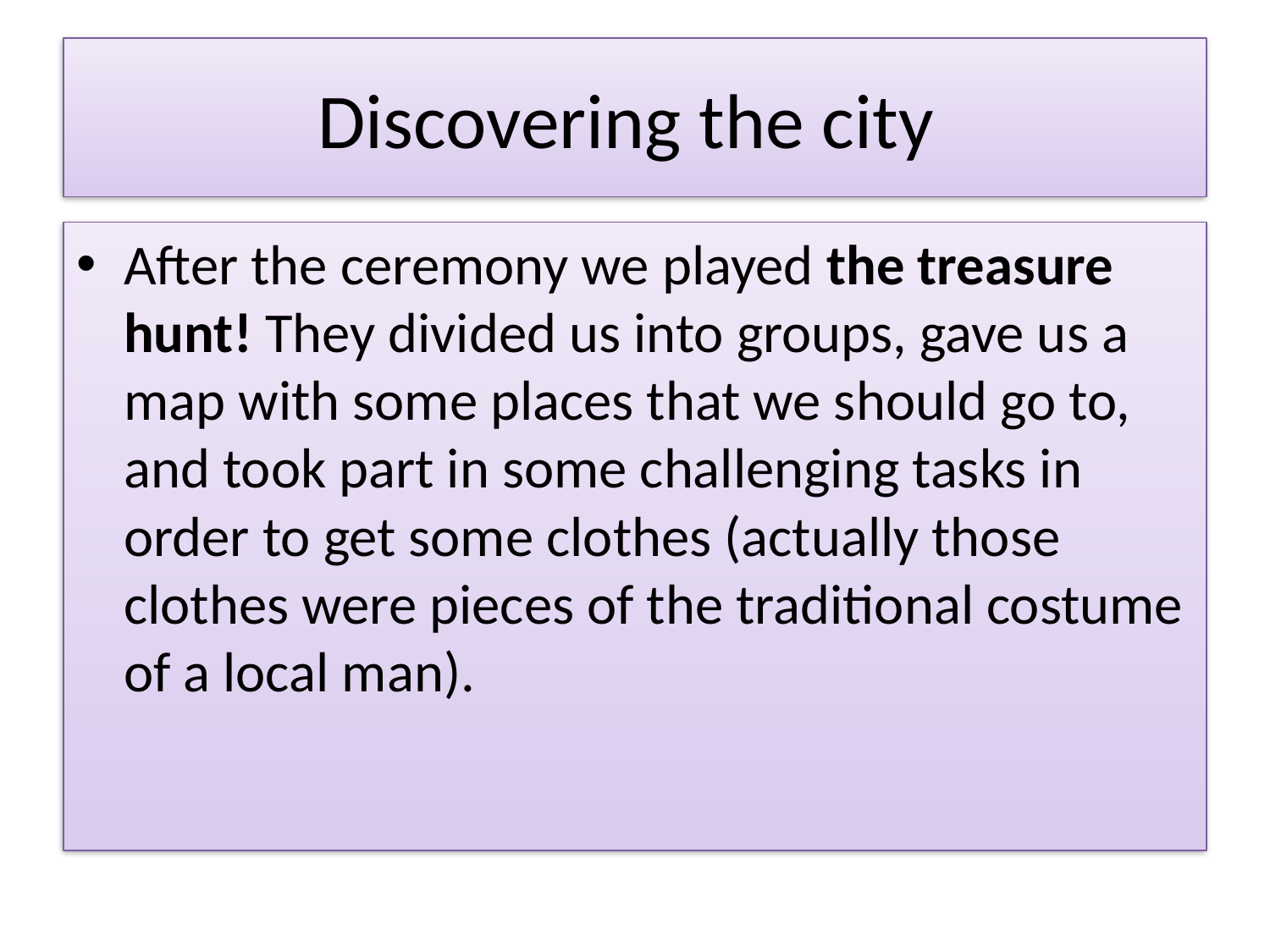

# Discovering the city
After the ceremony we played the treasure hunt! They divided us into groups, gave us a map with some places that we should go to, and took part in some challenging tasks in order to get some clothes (actually those clothes were pieces of the traditional costume of a local man).